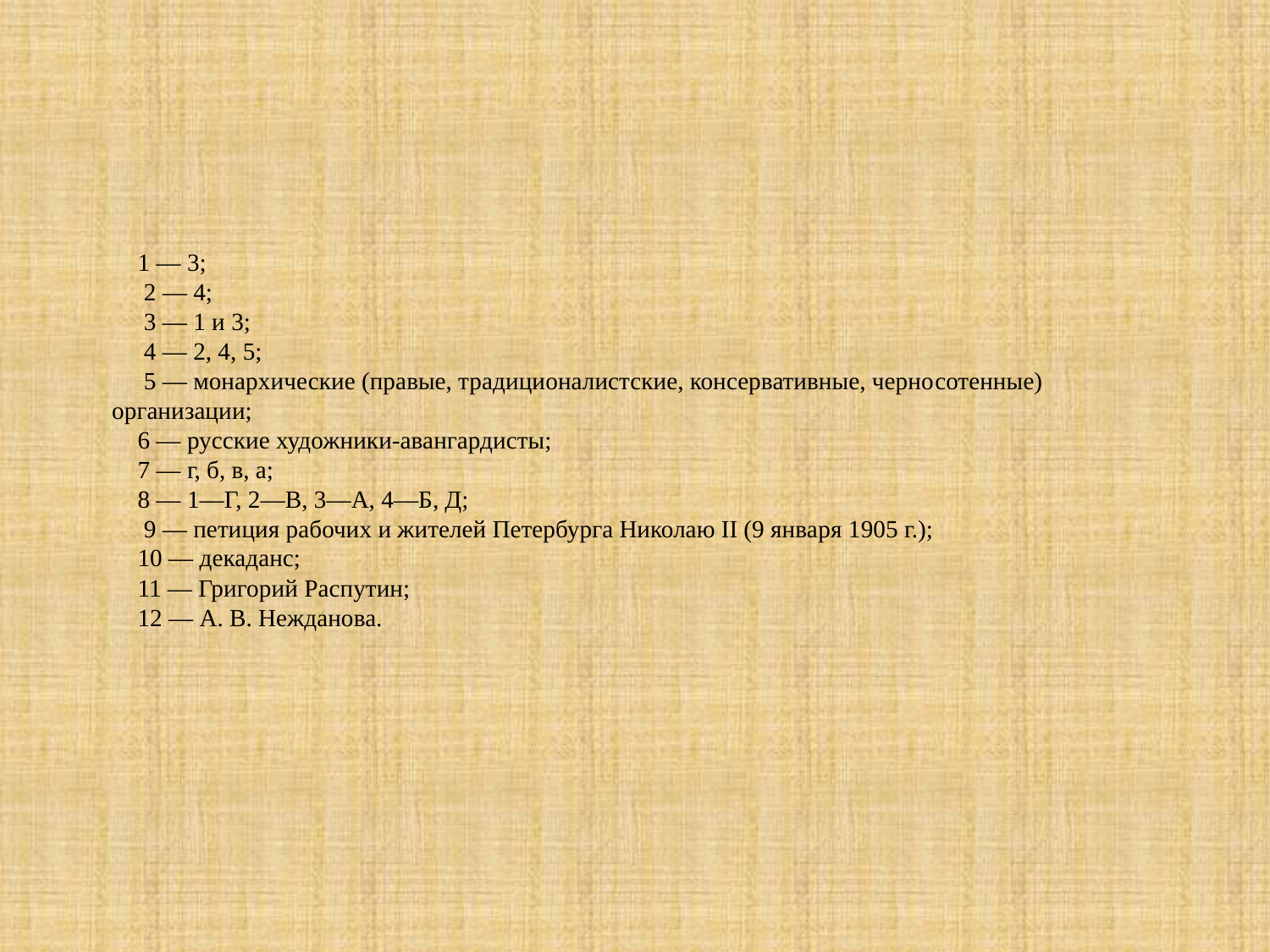

1 — 3;
 2 — 4;
 3 — 1 и 3;
 4 — 2, 4, 5;
 5 — монархические (правые, традиционалистские, консервативные, черно­сотенные) организации;
6 — русские художники-авангардисты;
7 — г, б, в, а;
8 — 1—Г, 2—В, 3—А, 4—Б, Д;
 9 — петиция рабочих и жителей Петербурга Николаю II (9 янва­ря 1905 г.);
10 — декаданс;
11 — Григорий Распутин;
12 — А. В. Нежданова.